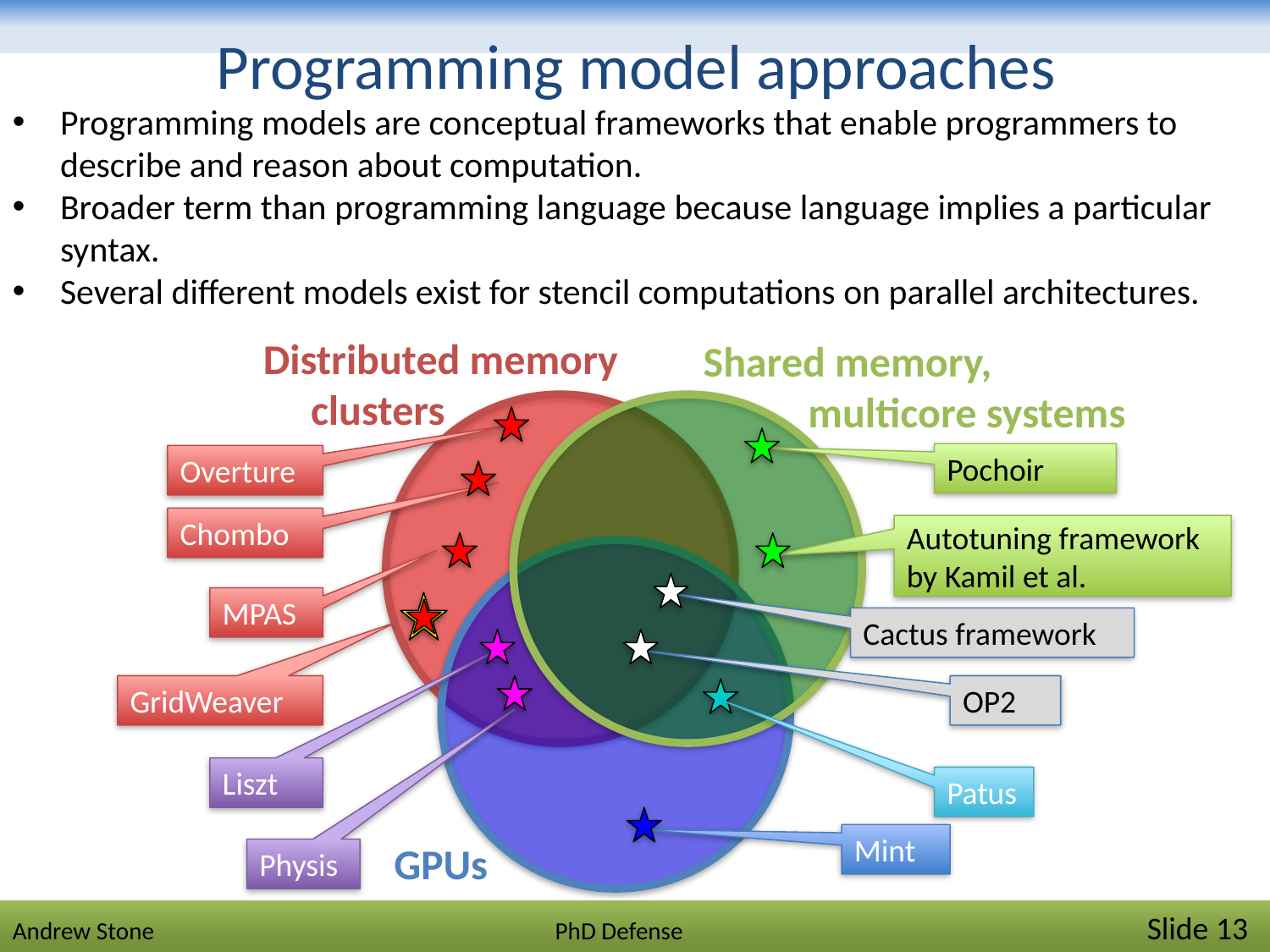

Programming model approaches
Programming models are conceptual frameworks that enable programmers to describe and reason about computation.
Broader term than programming language because language implies a particular syntax.
Several different models exist for stencil computations on parallel architectures.
      Distributed memory
           clusters
Shared memory,
           multicore systems

Pochoir
Overture

Chombo
Autotuning framework by Kamil et al.

MPAS

Cactus framework

GridWeaver

OP2

Liszt
Patus

Mint
GPUs
Physis
Andrew Stone                                                                         PhD Defense	Slide 13